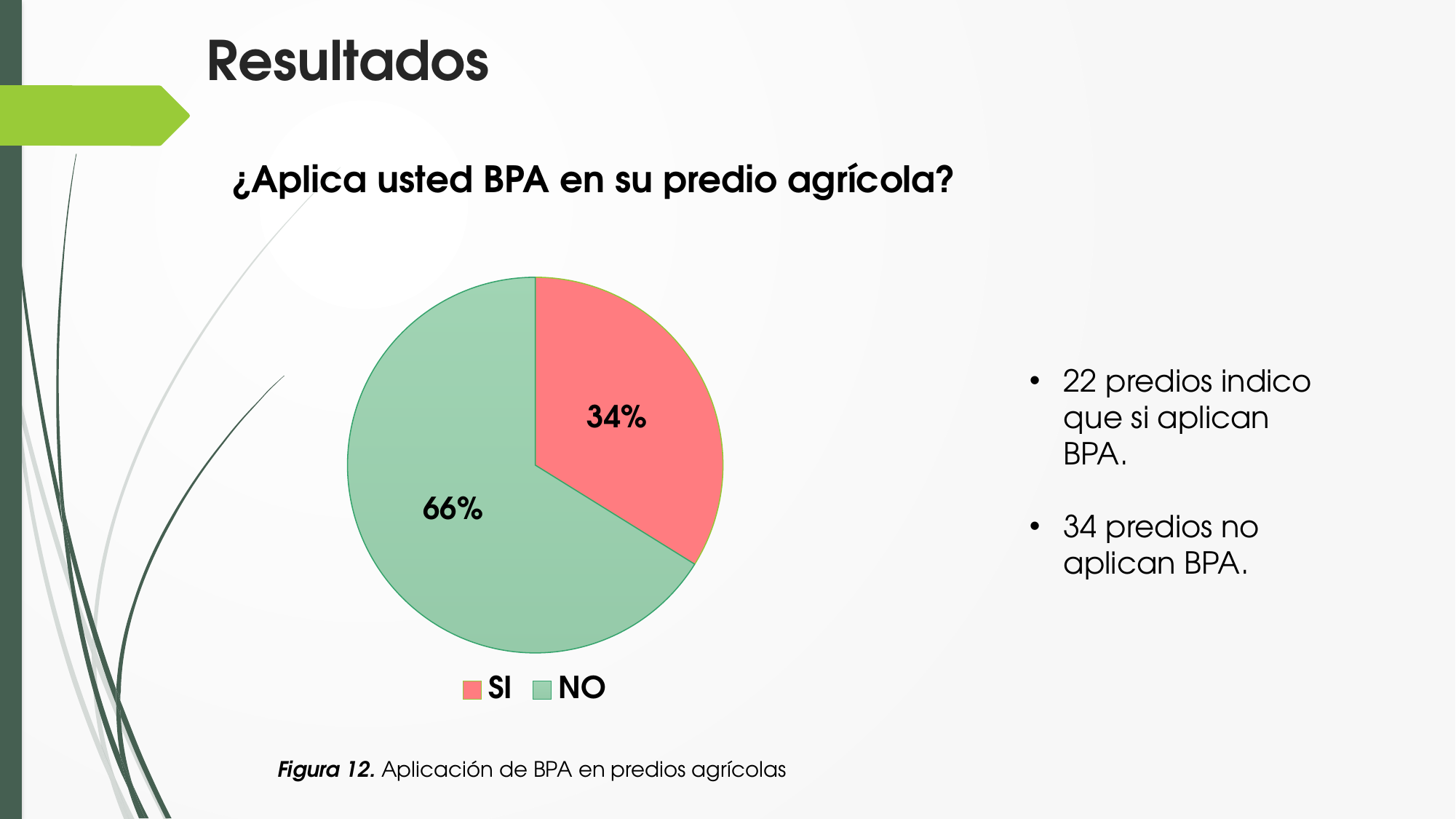

# Resultados
¿Aplica usted BPA en su predio agrícola?

### Chart

| Category |  |  |
|---|---|---|
| SI | 22.0 | 0.3384615384615385 |
| NO | 43.0 | 0.6615384615384615 |
22 predios indico que si aplican BPA.

34 predios no aplican BPA.
Figura 12. Aplicación de BPA en predios agrícolas